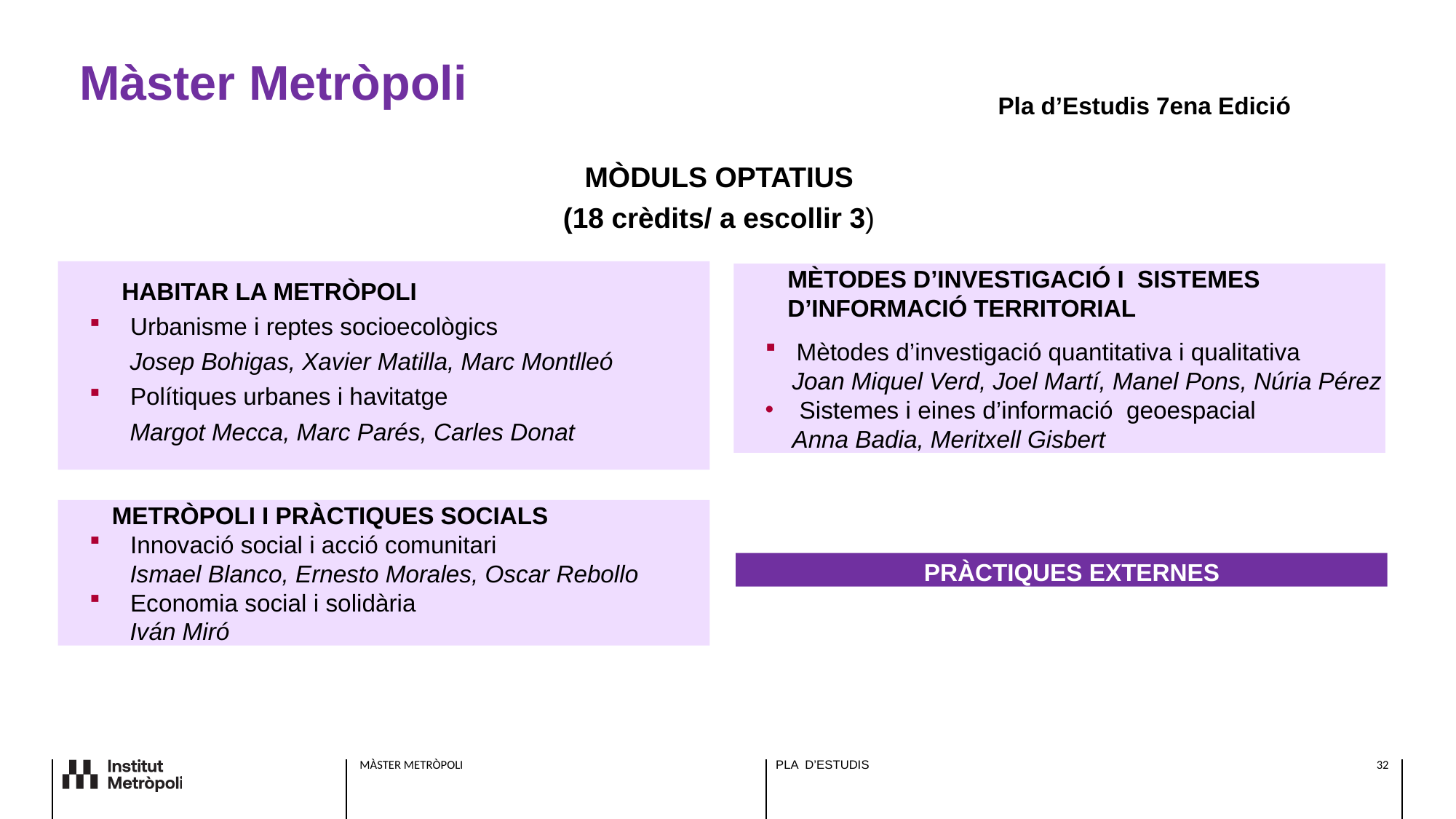

Màster Metròpoli
Pla d’Estudis 7ena Edició
MÒDULS OPTATIUS
(18 crèdits/ a escollir 3)
HABITAR LA METRÒPOLI
Urbanisme i reptes socioecològics
      Josep Bohigas, Xavier Matilla, Marc Montlleó
Polítiques urbanes i havitatge
      Margot Mecca, Marc Parés, Carles Donat

MÈTODES D’INVESTIGACIÓ I  SISTEMES D’INFORMACIÓ TERRITORIAL
Mètodes d’investigació quantitativa i qualitativa
    Joan Miquel Verd, Joel Martí, Manel Pons, Núria Pérez
Sistemes i eines d’informació  geoespacial
    Anna Badia, Meritxell Gisbert
METRÒPOLI I PRÀCTIQUES SOCIALS
Innovació social i acció comunitari
      Ismael Blanco, Ernesto Morales, Oscar Rebollo
Economia social i solidària
      Iván Miró
PRÀCTIQUES EXTERNES
MÀSTER METRÒPOLI
PLA  D’ESTUDIS